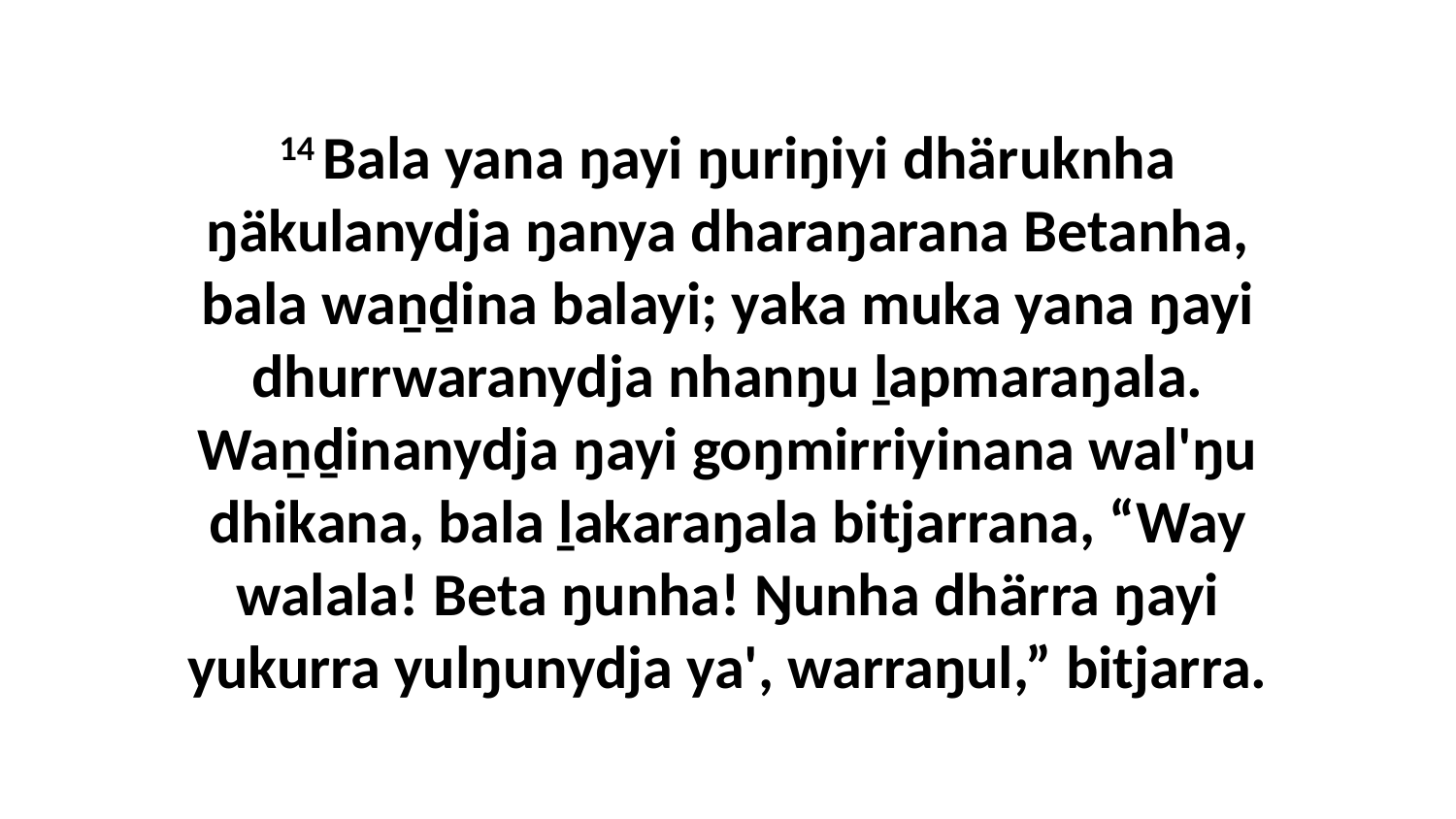

14 Bala yana ŋayi ŋuriŋiyi dhäruknha ŋäkulanydja ŋanya dharaŋarana Betanha, bala waṉḏina balayi; yaka muka yana ŋayi dhurrwaranydja nhanŋu ḻapmaraŋala. Waṉḏinanydja ŋayi goŋmirriyinana wal'ŋu dhikana, bala ḻakaraŋala bitjarrana, “Way walala! Beta ŋunha! Ŋunha dhärra ŋayi yukurra yulŋunydja ya', warraŋul,” bitjarra.